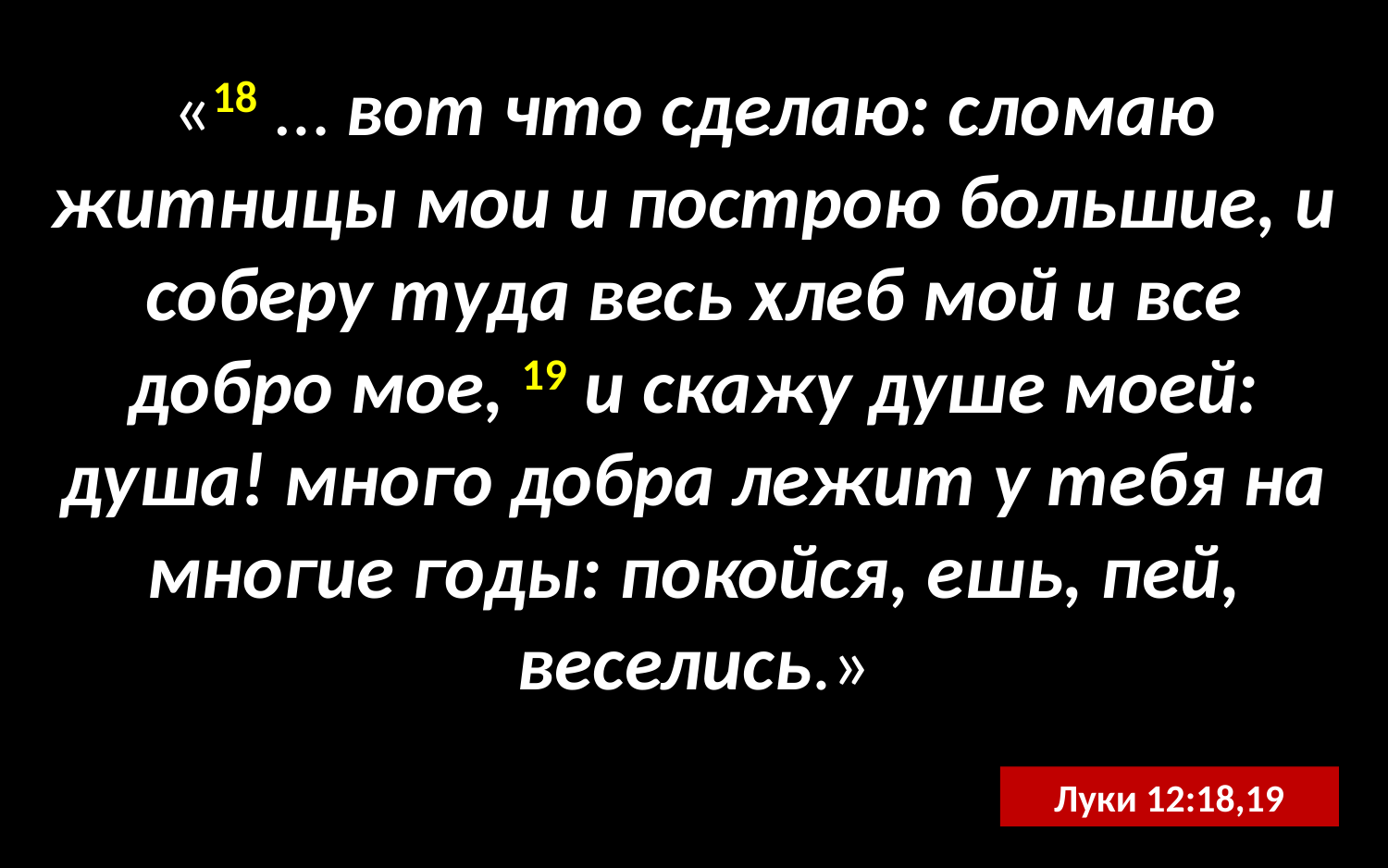

«18 … вот что сделаю: сломаю житницы мои и построю большие, и соберу туда весь хлеб мой и все добро мое, 19 и скажу душе моей: душа! много добра лежит у тебя на многие годы: покойся, ешь, пей, веселись.»
Луки 12:18,19